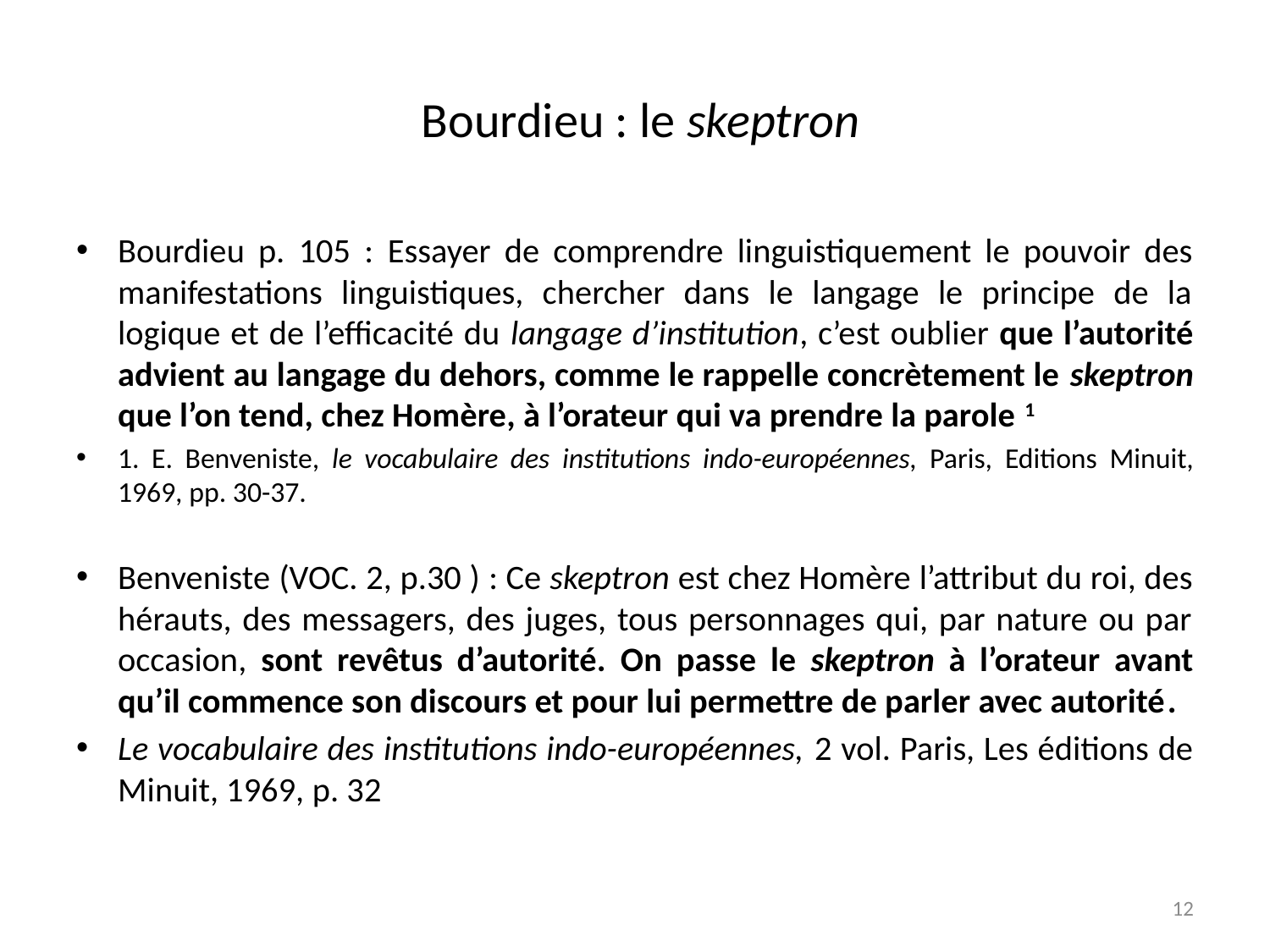

# Bourdieu : le skeptron
Bourdieu p. 105 : Essayer de comprendre linguistiquement le pouvoir des manifestations linguistiques, chercher dans le langage le principe de la logique et de l’efficacité du langage d’institution, c’est oublier que l’autorité advient au langage du dehors, comme le rappelle concrètement le skeptron que l’on tend, chez Homère, à l’orateur qui va prendre la parole 1
1. E. Benveniste, le vocabulaire des institutions indo-européennes, Paris, Editions Minuit, 1969, pp. 30-37.

Benveniste (VOC. 2, p.30 ) : Ce skeptron est chez Homère l’attribut du roi, des hérauts, des messagers, des juges, tous personnages qui, par nature ou par occasion, sont revêtus d’autorité. On passe le skeptron à l’orateur avant qu’il commence son discours et pour lui permettre de parler avec autorité.
Le vocabulaire des institutions indo-européennes, 2 vol. Paris, Les éditions de Minuit, 1969, p. 32

12